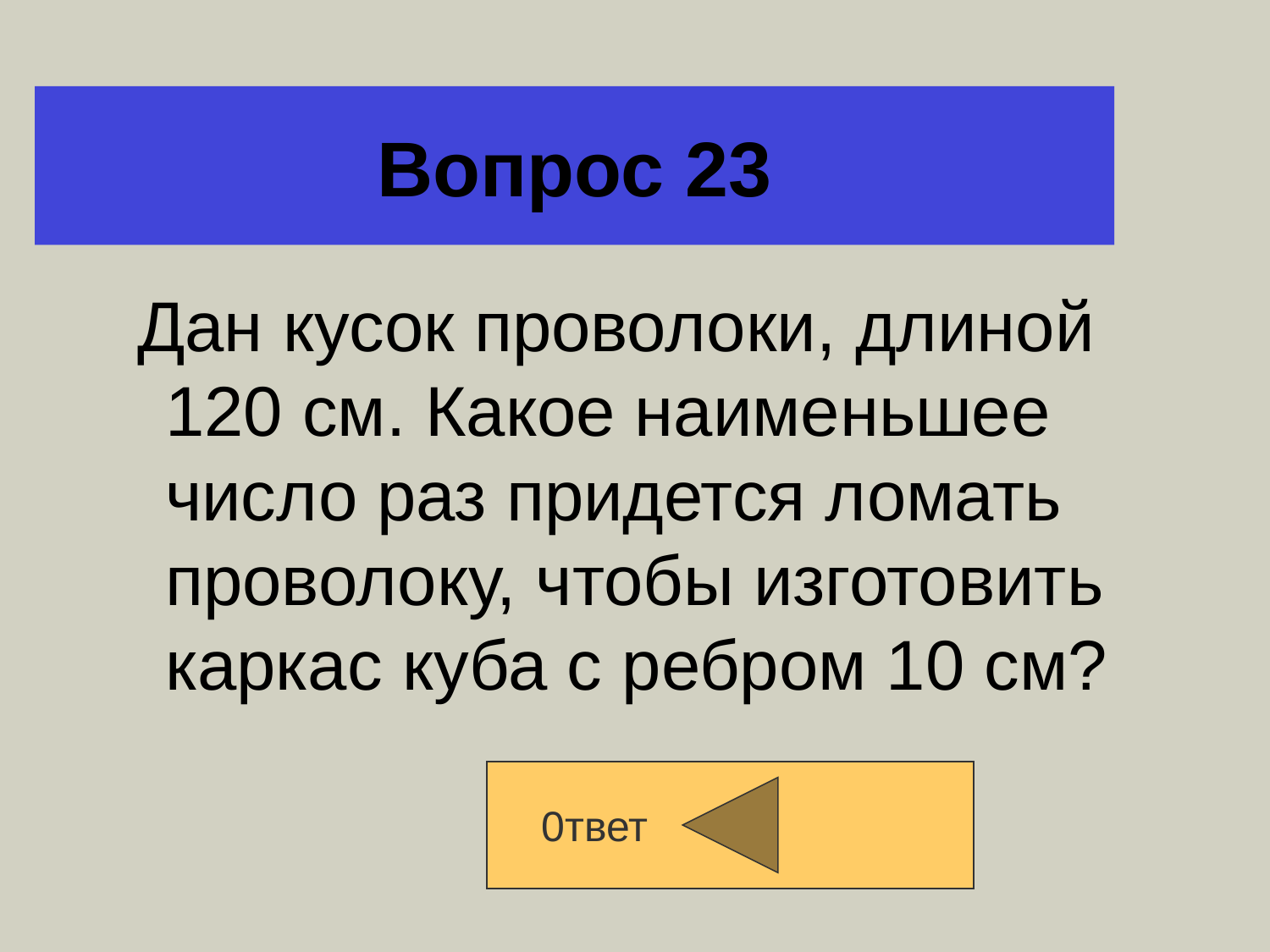

# Вопрос 23
 Дан кусок проволоки, длиной 120 см. Какое наименьшее число раз придется ломать проволоку, чтобы изготовить каркас куба с ребром 10 см?

0твет